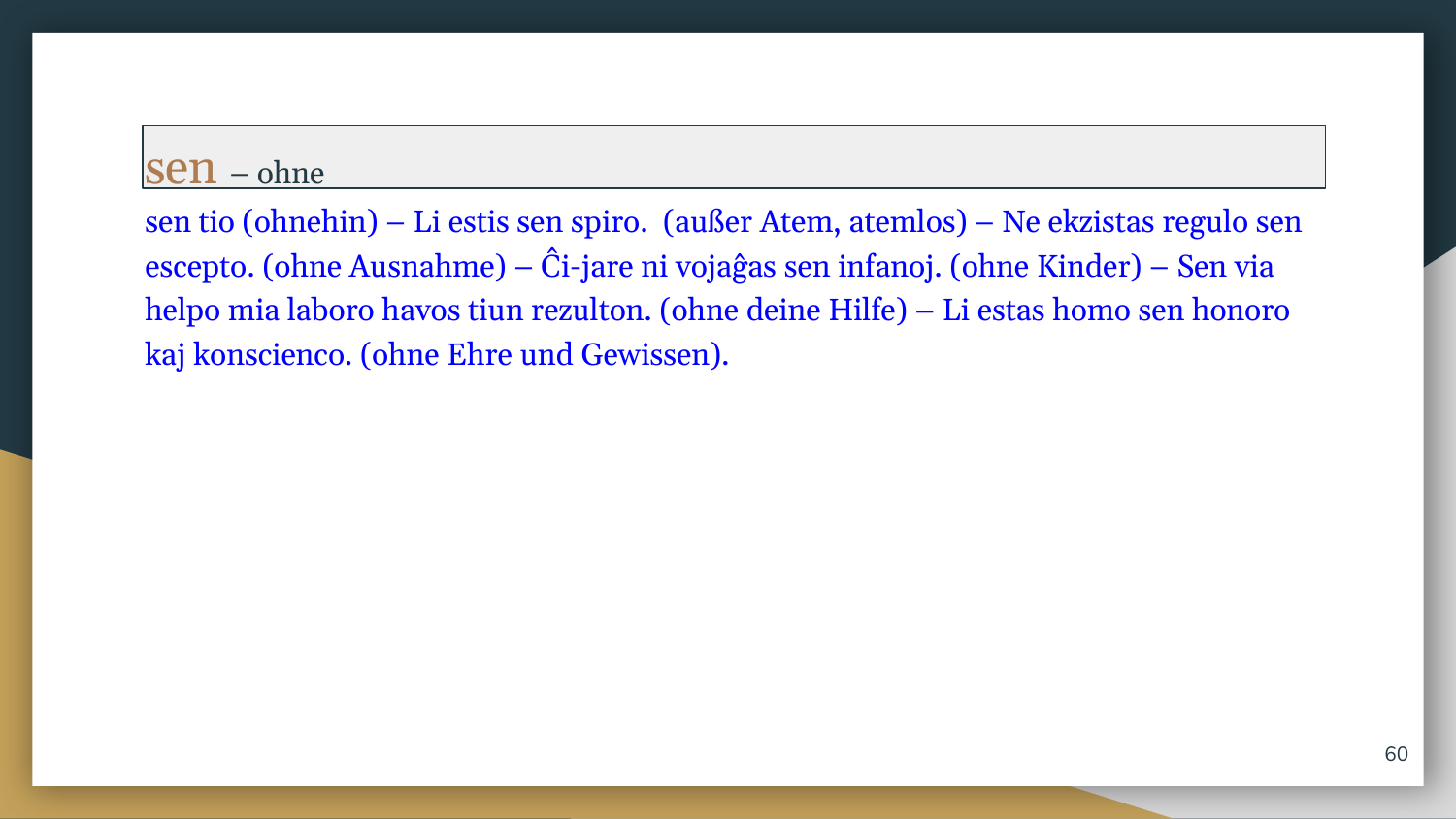

sen – ohne
sen tio (ohnehin) – Li estis sen spiro.  (außer Atem, atemlos) – Ne ekzistas regulo sen escepto. (ohne Ausnahme) – Ĉi-jare ni vojaĝas sen infanoj. (ohne Kinder) – Sen via helpo mia laboro havos tiun rezulton. (ohne deine Hilfe) – Li estas homo sen honoro kaj konscienco. (ohne Ehre und Gewissen).

60